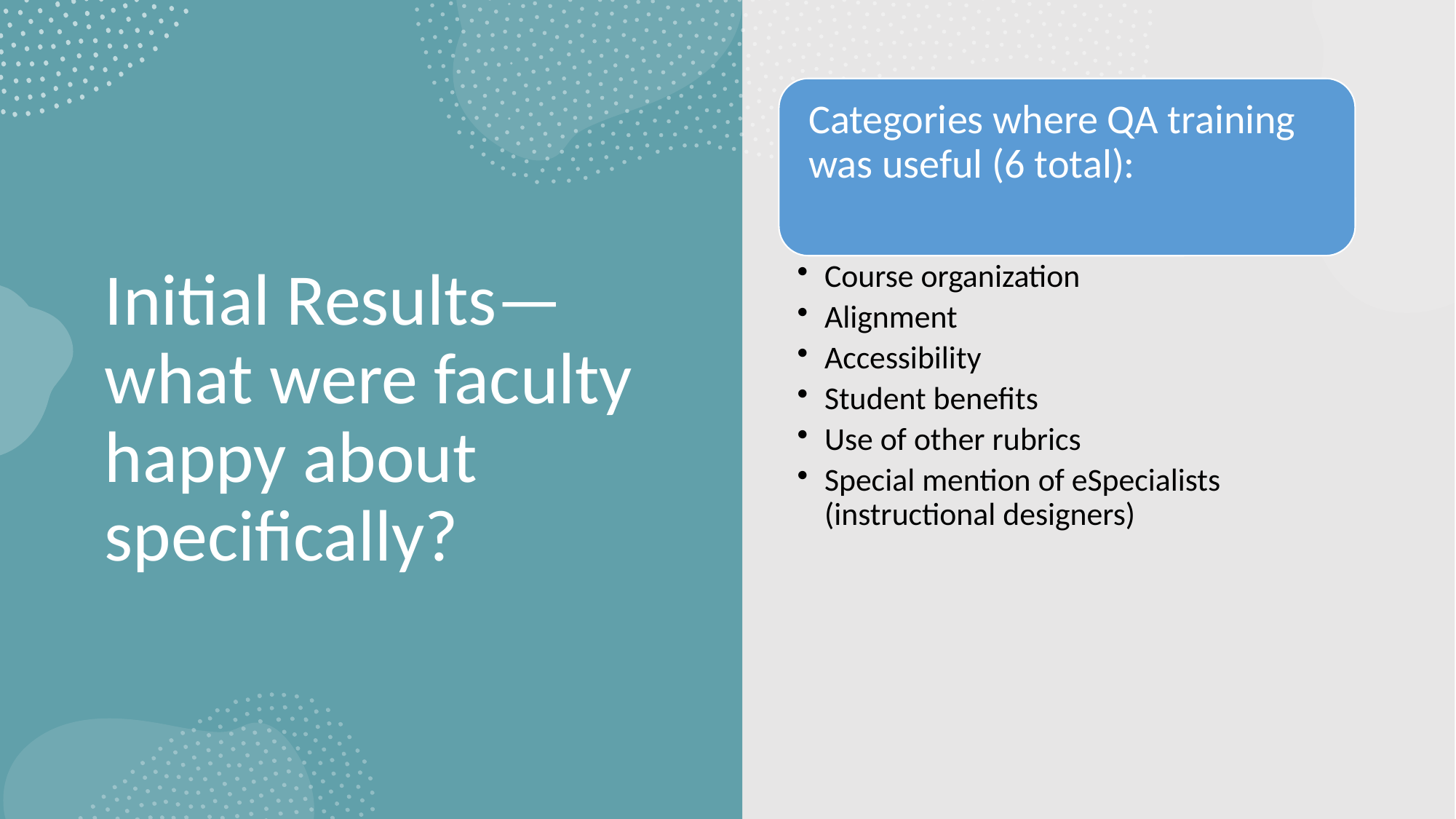

Categories where QA training was useful (6 total):
Course organization
Alignment
Accessibility
Student benefits
Use of other rubrics
Special mention of eSpecialists (instructional designers)
# Initial Results—what were faculty happy about specifically?